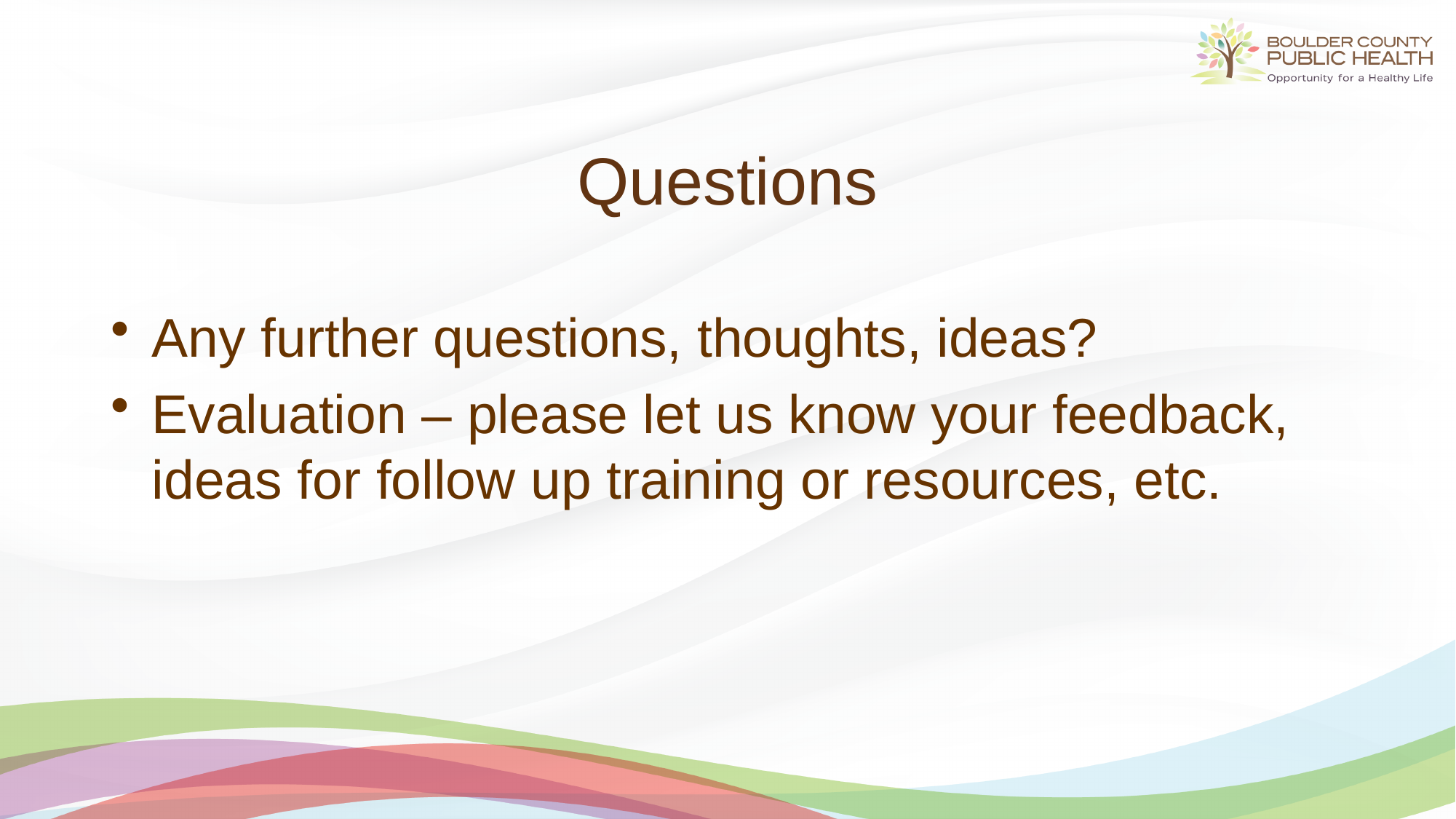

# Questions
Any further questions, thoughts, ideas?
Evaluation – please let us know your feedback, ideas for follow up training or resources, etc.